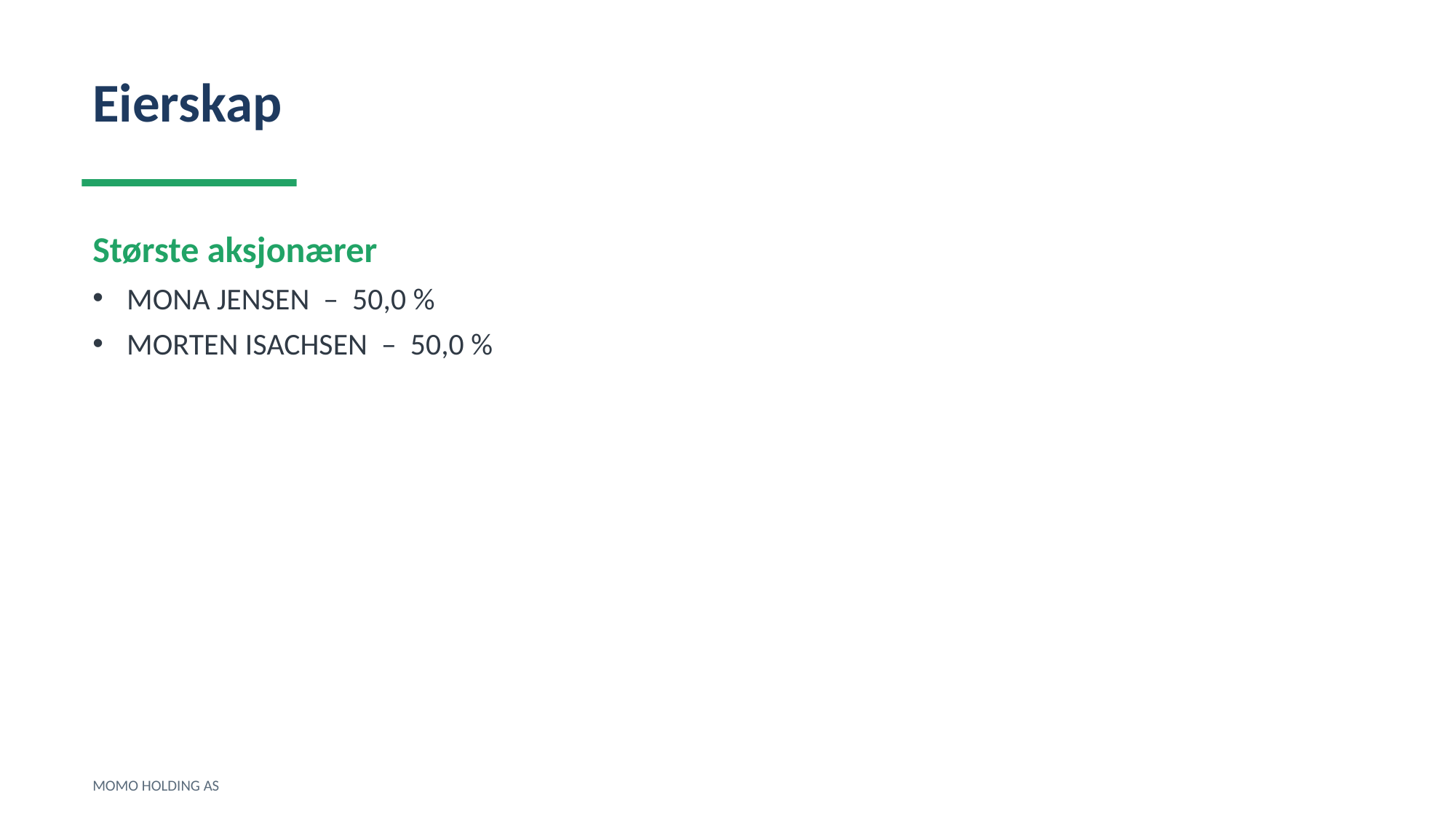

Eierskap

Største aksjonærer
MONA JENSEN  –  50,0 %
MORTEN ISACHSEN  –  50,0 %
MOMO HOLDING AS